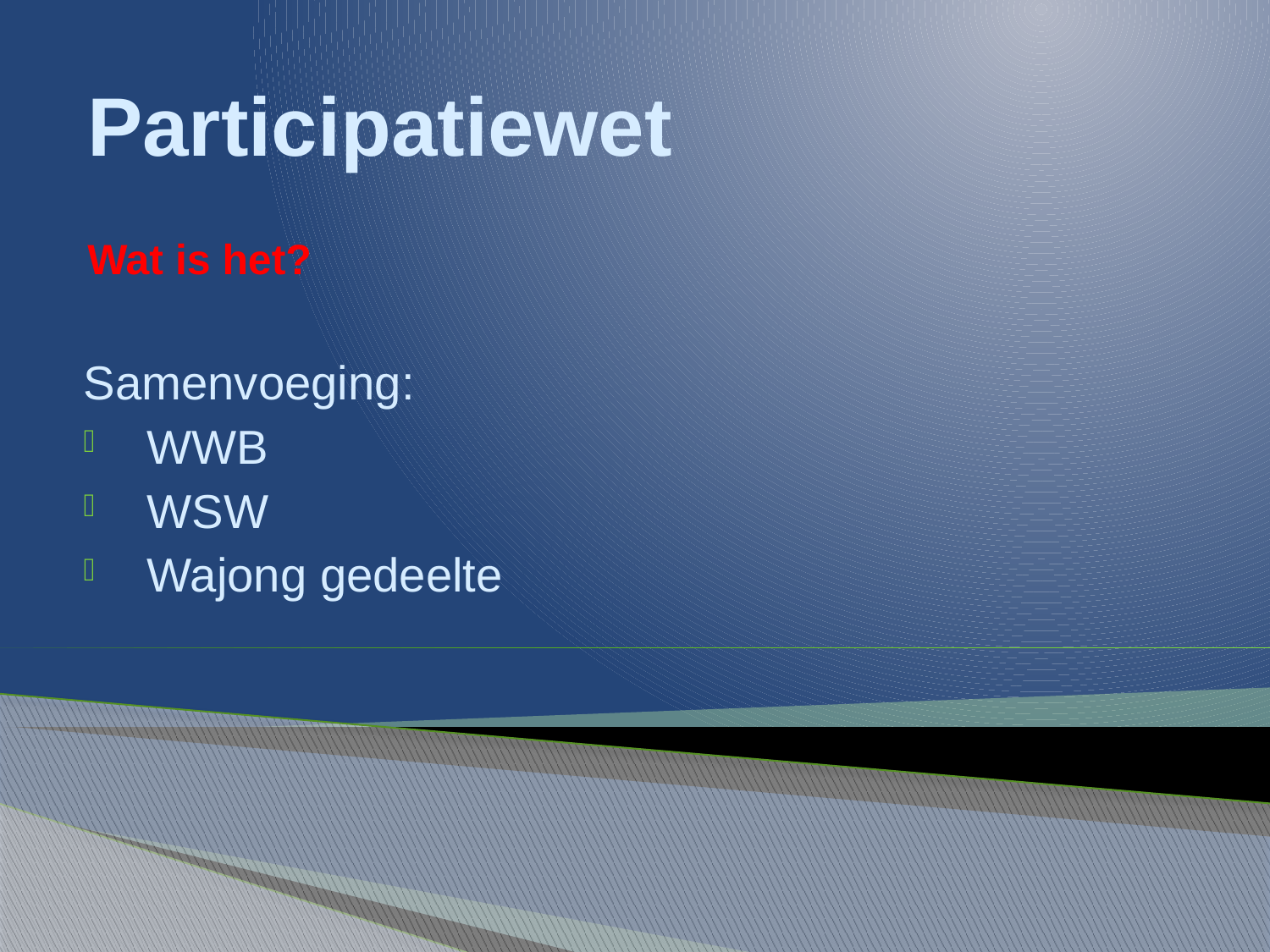

# Participatiewet
Wat is het?
Samenvoeging:
WWB
WSW
Wajong gedeelte